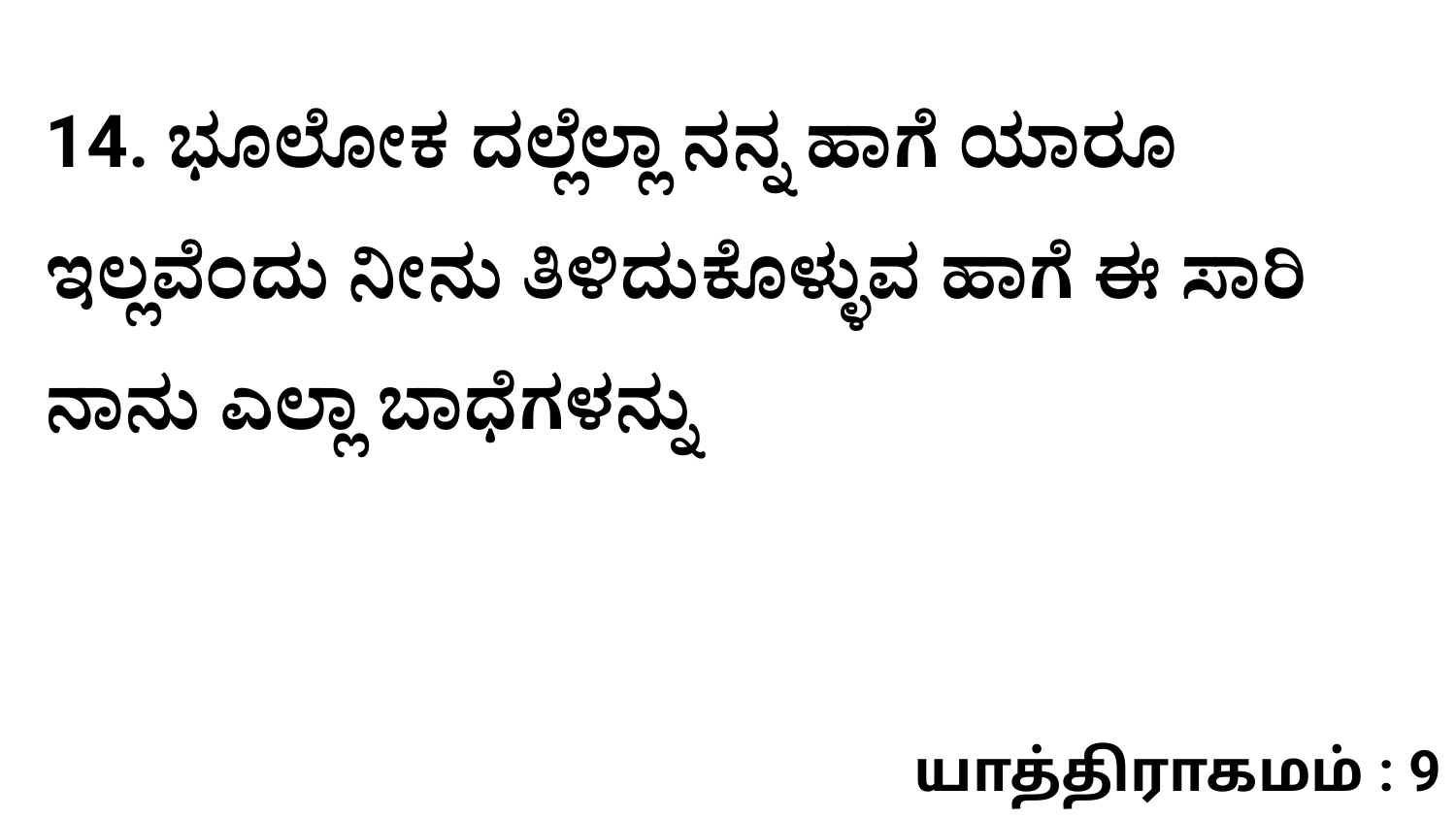

14. ಭೂಲೋಕ ದಲ್ಲೆಲ್ಲಾ ನನ್ನ ಹಾಗೆ ಯಾರೂ ಇಲ್ಲವೆಂದು ನೀನು ತಿಳಿದುಕೊಳ್ಳುವ ಹಾಗೆ ಈ ಸಾರಿ ನಾನು ಎಲ್ಲಾ ಬಾಧೆಗಳನ್ನು
யாத்திராகமம் : 9